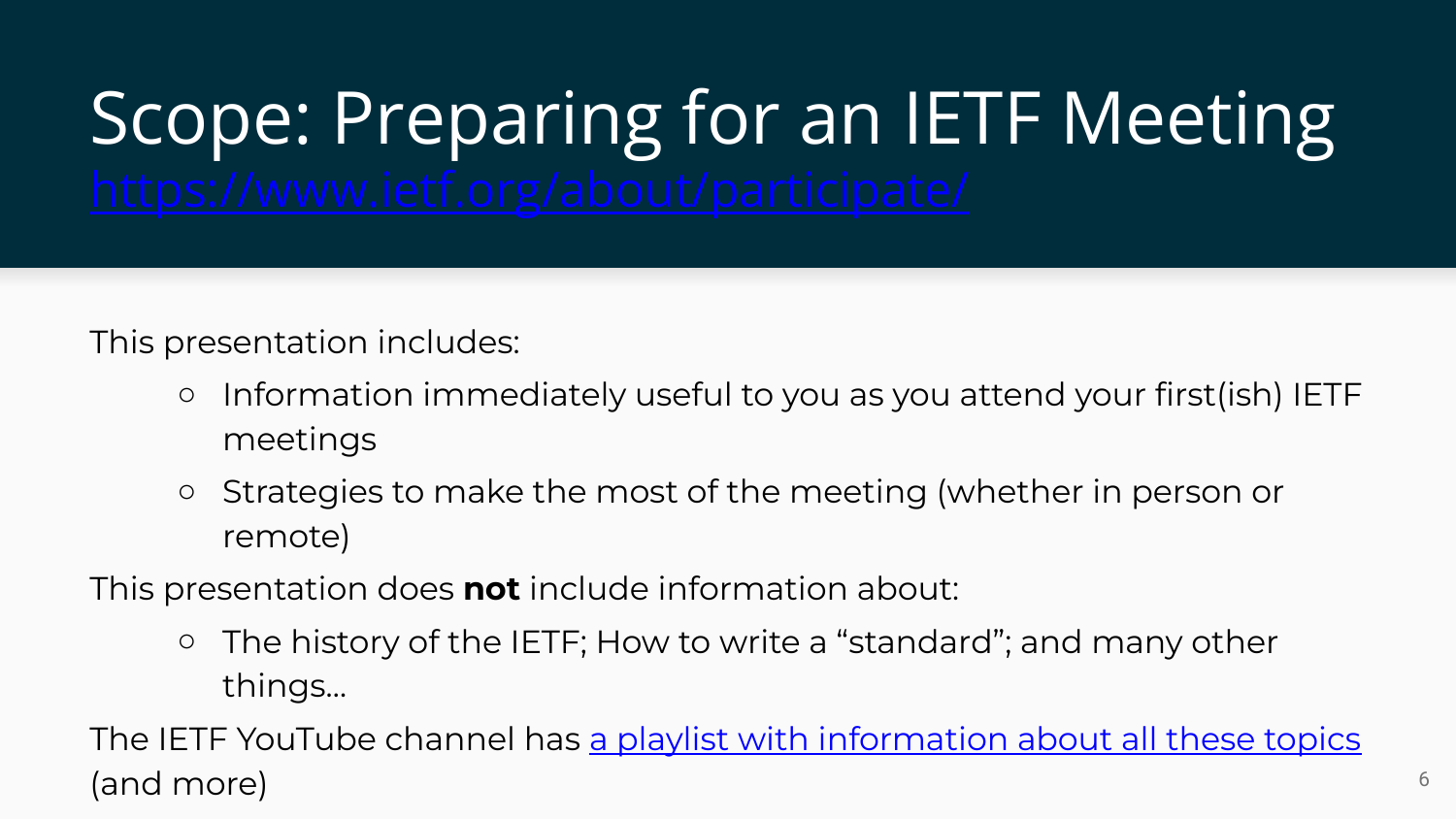

# Scope: Preparing for an IETF Meeting
https://www.ietf.org/about/participate/
This presentation includes:
Information immediately useful to you as you attend your first(ish) IETF meetings
Strategies to make the most of the meeting (whether in person or remote)
This presentation does not include information about:
The history of the IETF; How to write a “standard”; and many other things…
The IETF YouTube channel has a playlist with information about all these topics (and more)
6